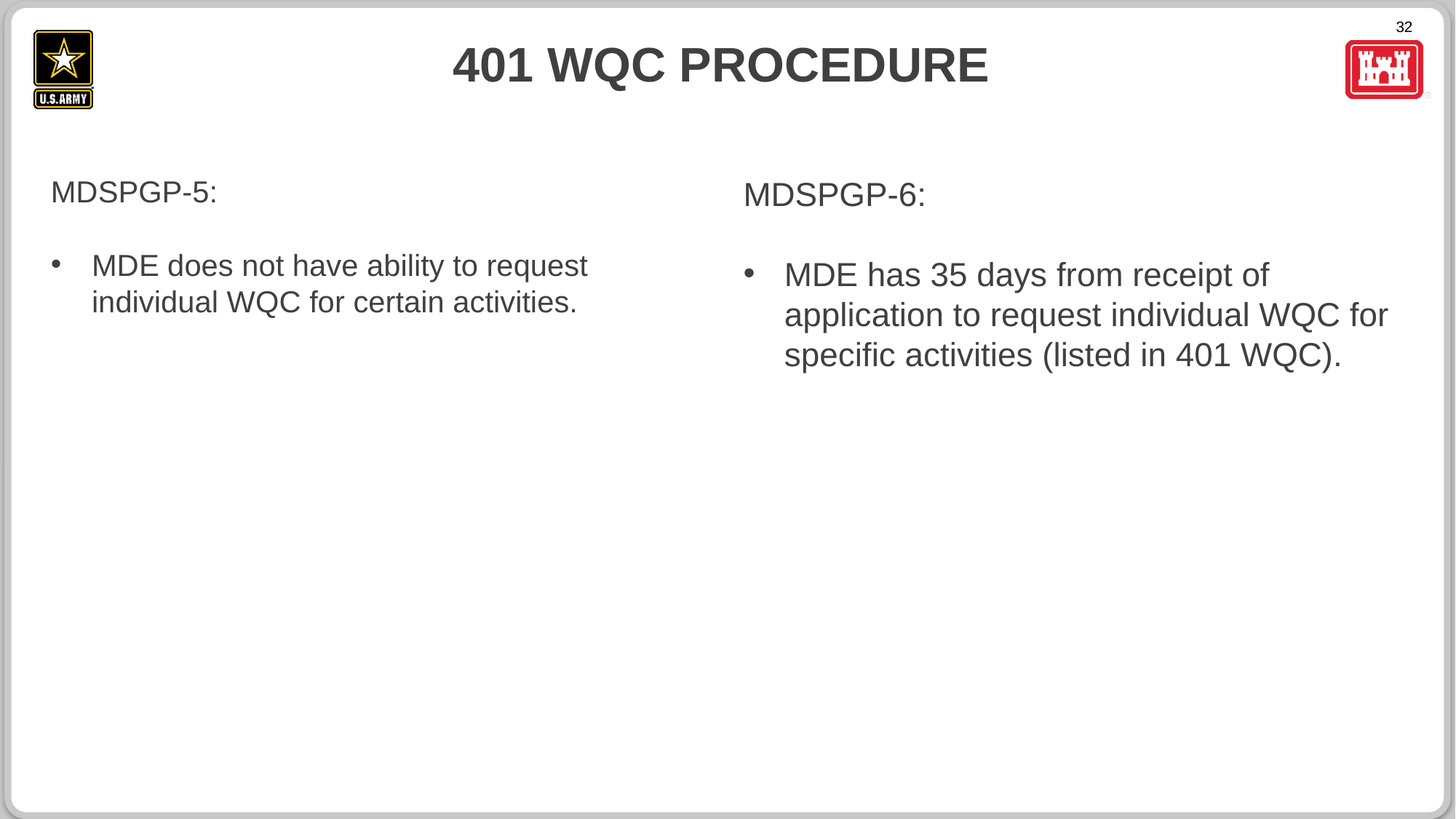

# 401 WQC Procedure
MDSPGP-5:

MDE does not have ability to request individual WQC for certain activities.
MDSPGP-6:

MDE has 35 days from receipt of application to request individual WQC for specific activities (listed in 401 WQC).